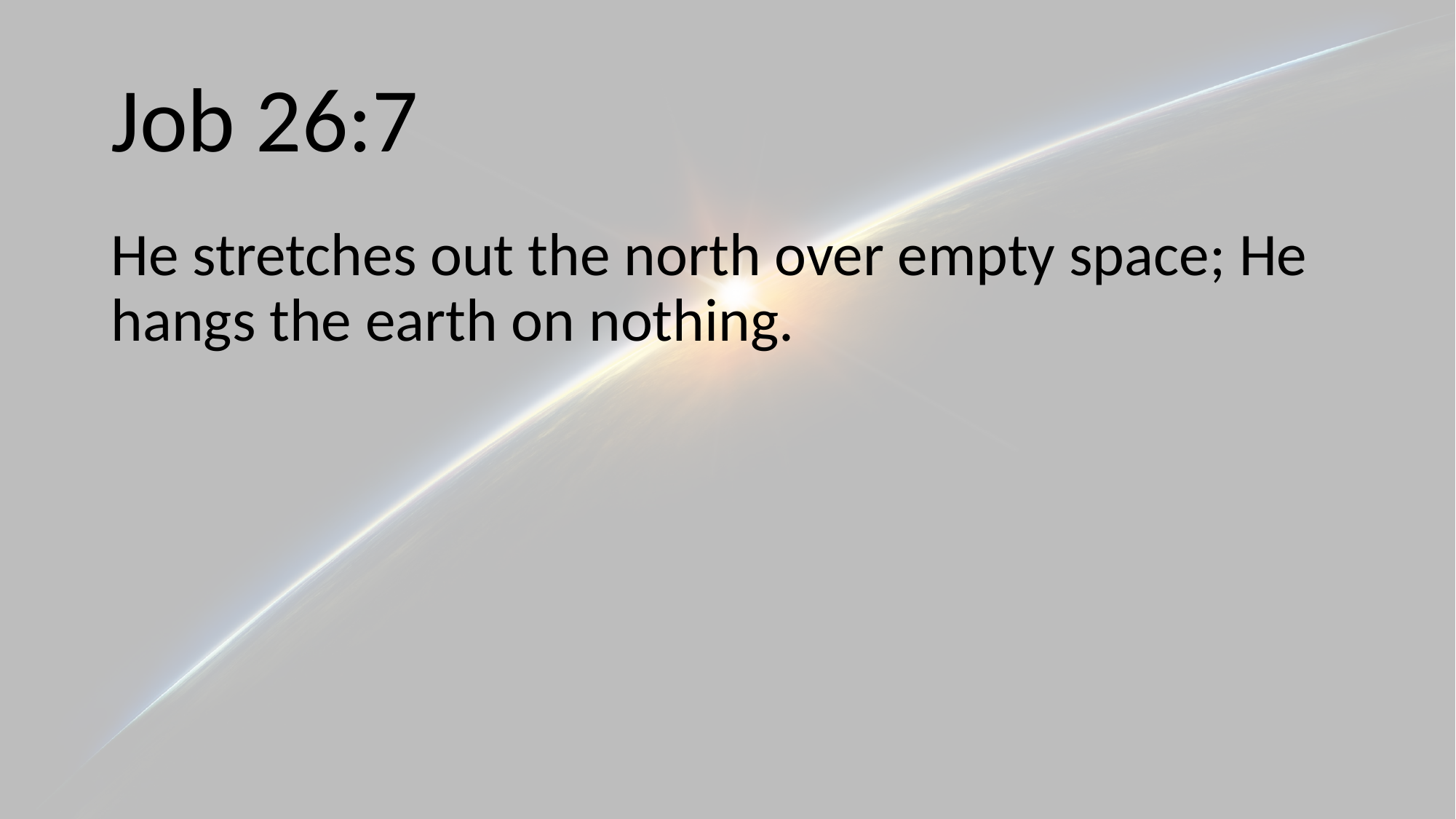

# Job 26:7
He stretches out the north over empty space; He hangs the earth on nothing.